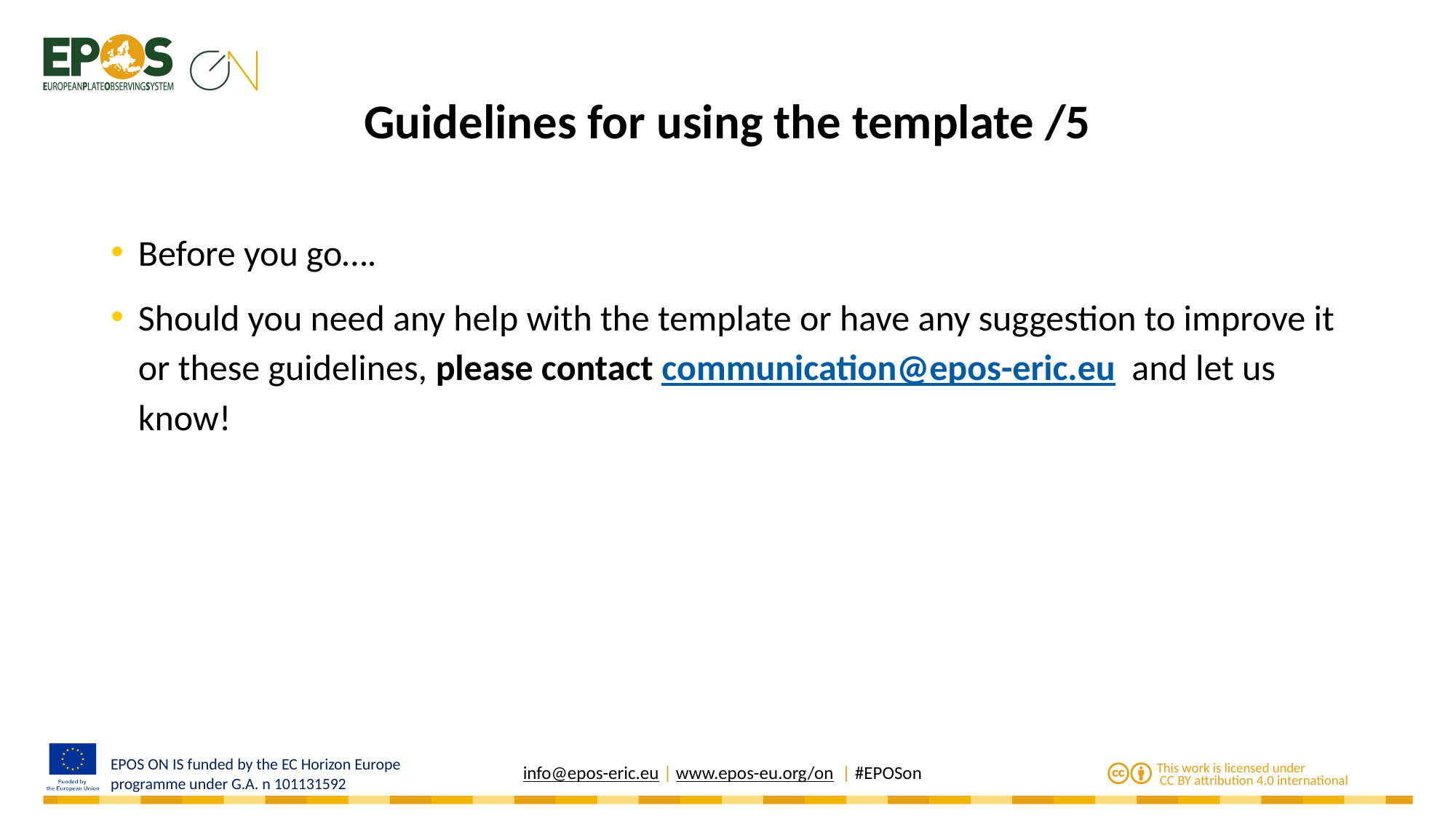

# Guidelines for using the template /5
Before you go….
Should you need any help with the template or have any suggestion to improve it or these guidelines, please contact communication@epos-eric.eu  and let us know!